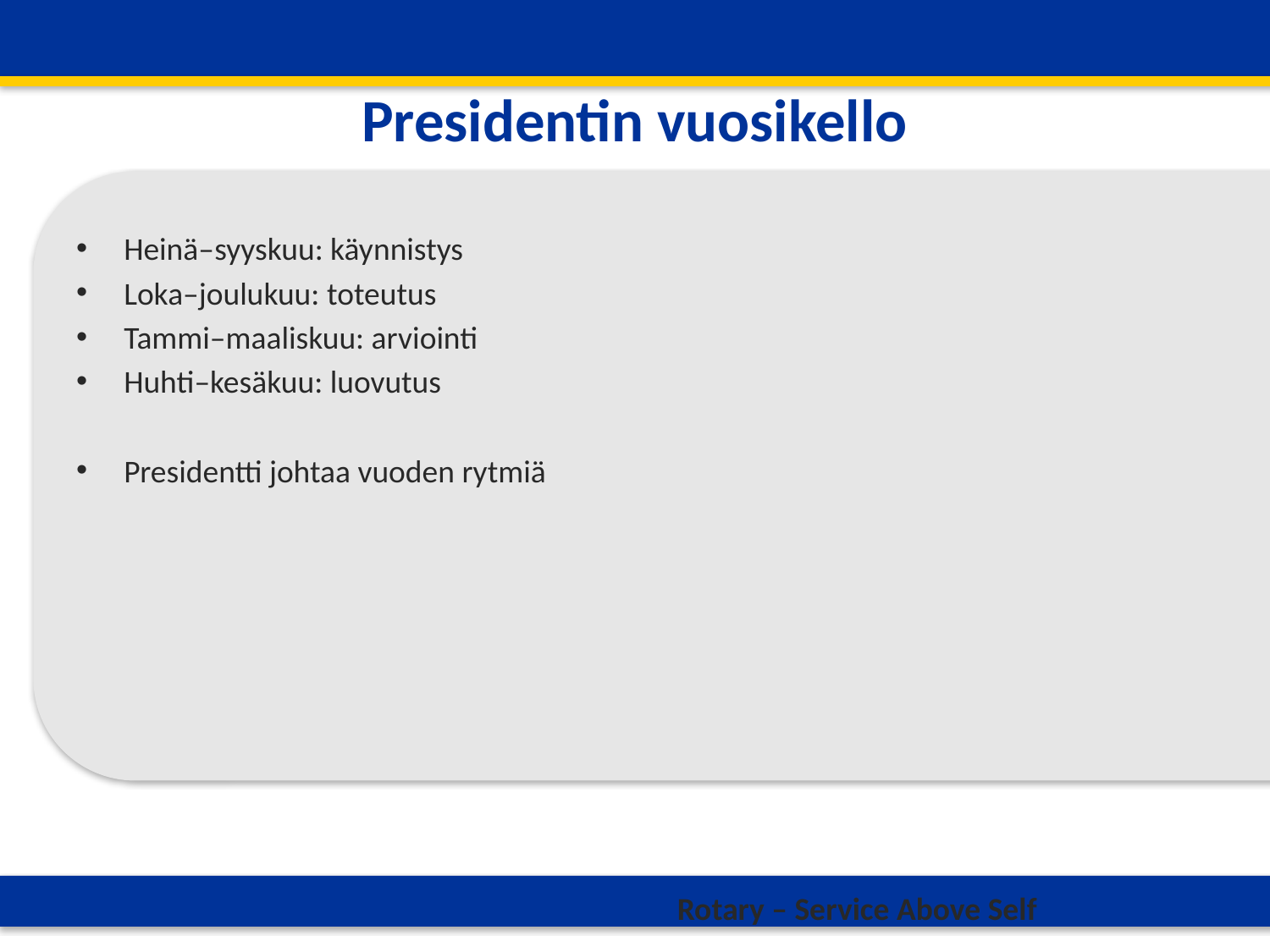

# Presidentin vuosikello

Heinä–syyskuu: käynnistys
Loka–joulukuu: toteutus
Tammi–maaliskuu: arviointi
Huhti–kesäkuu: luovutus

Presidentti johtaa vuoden rytmiä

Rotary – Service Above Self